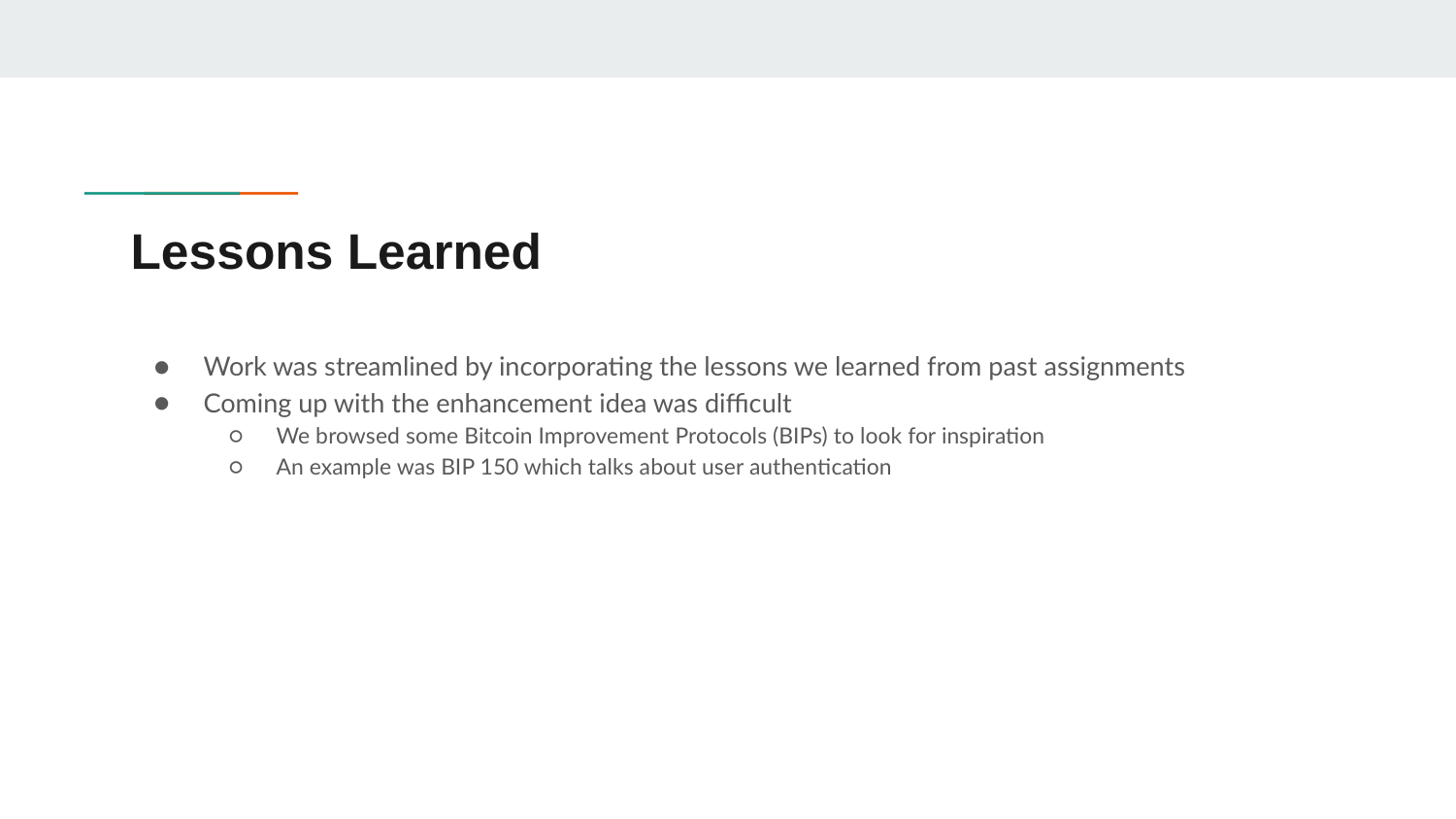

# Lessons Learned
Work was streamlined by incorporating the lessons we learned from past assignments
Coming up with the enhancement idea was difficult
We browsed some Bitcoin Improvement Protocols (BIPs) to look for inspiration
An example was BIP 150 which talks about user authentication